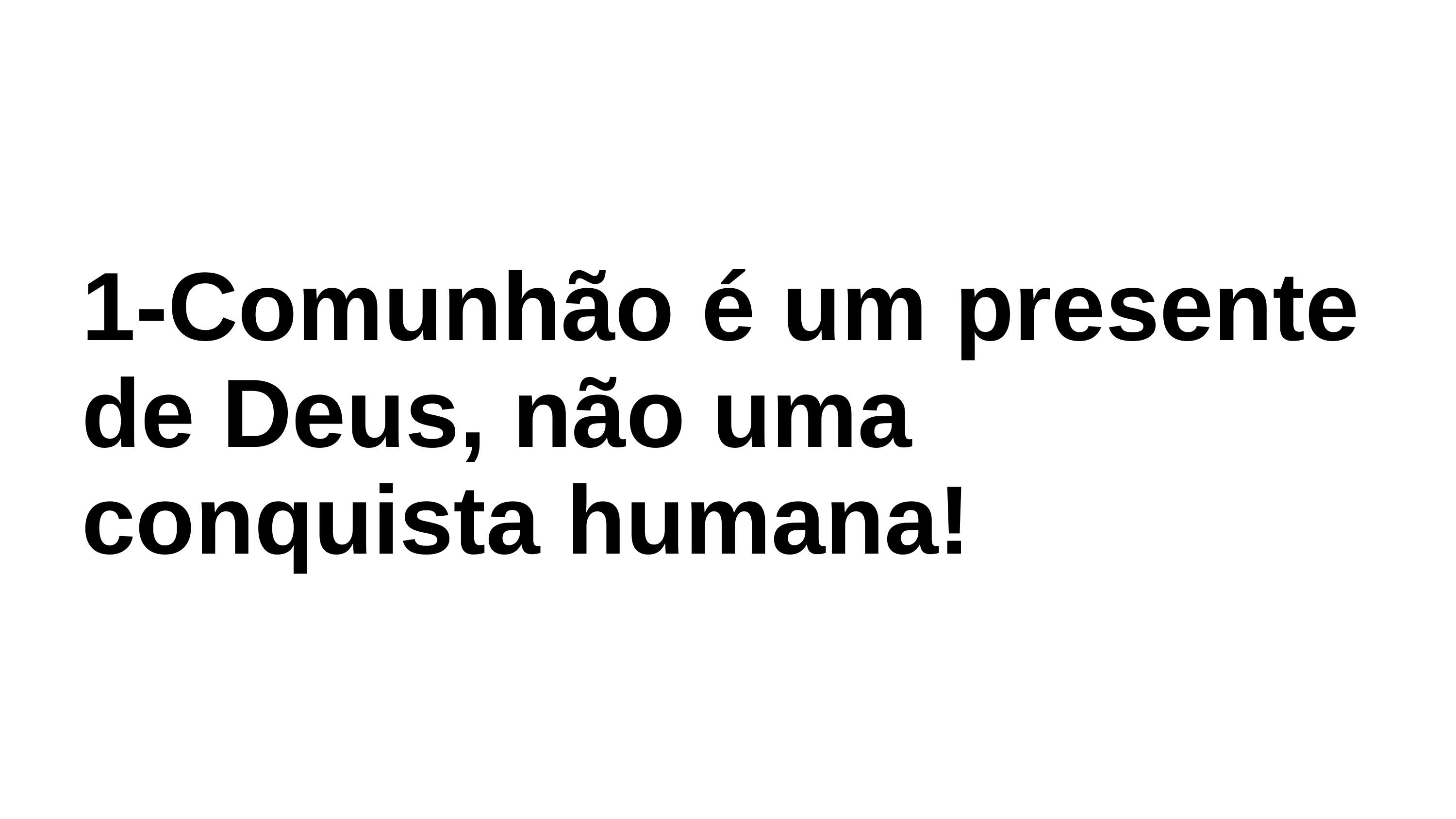

1-Comunhão é um presente de Deus, não uma conquista humana!